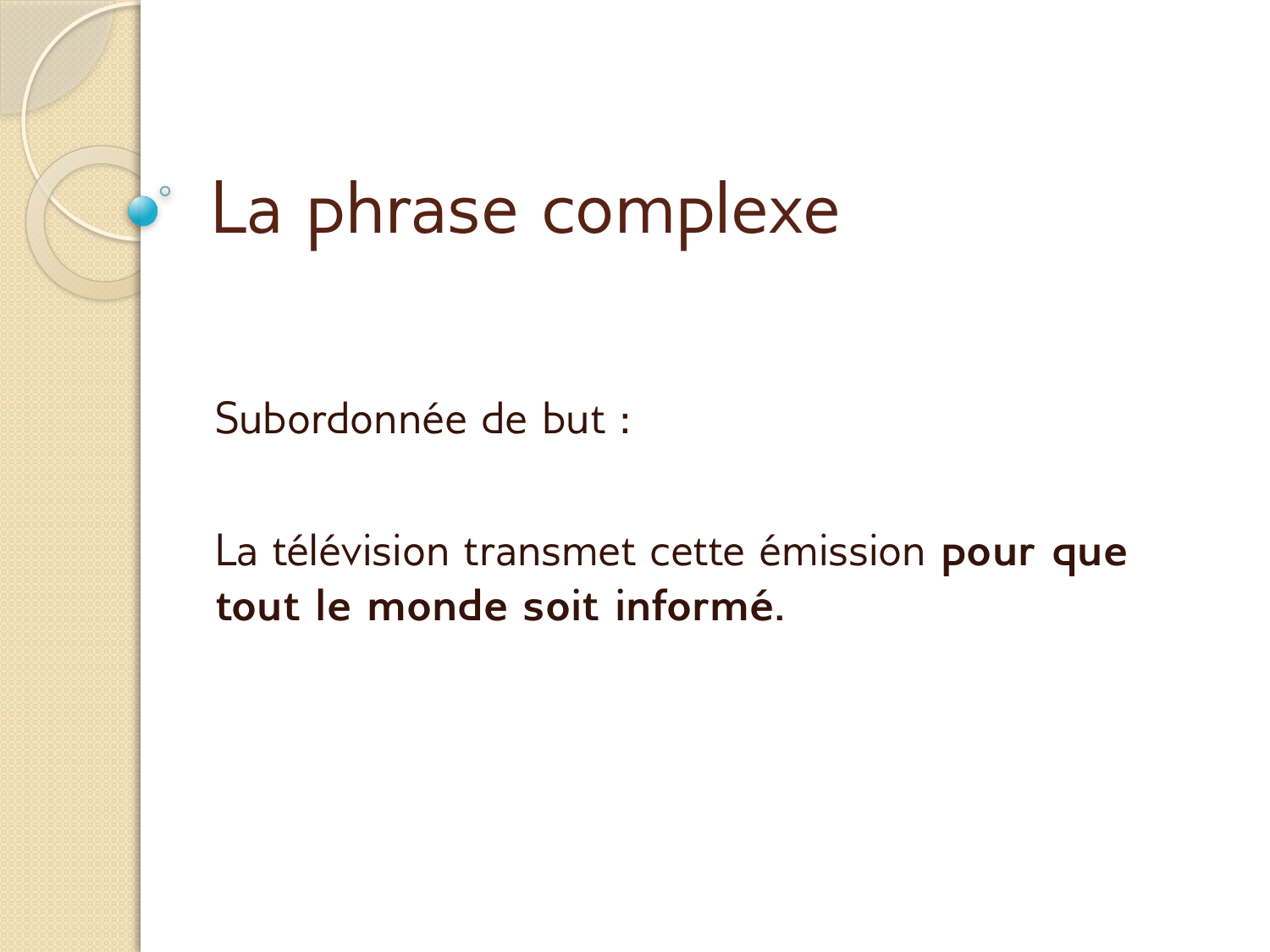

# La phrase complexe

Subordonnée de but :

La télévision transmet cette émission pour que tout le monde soit informé.